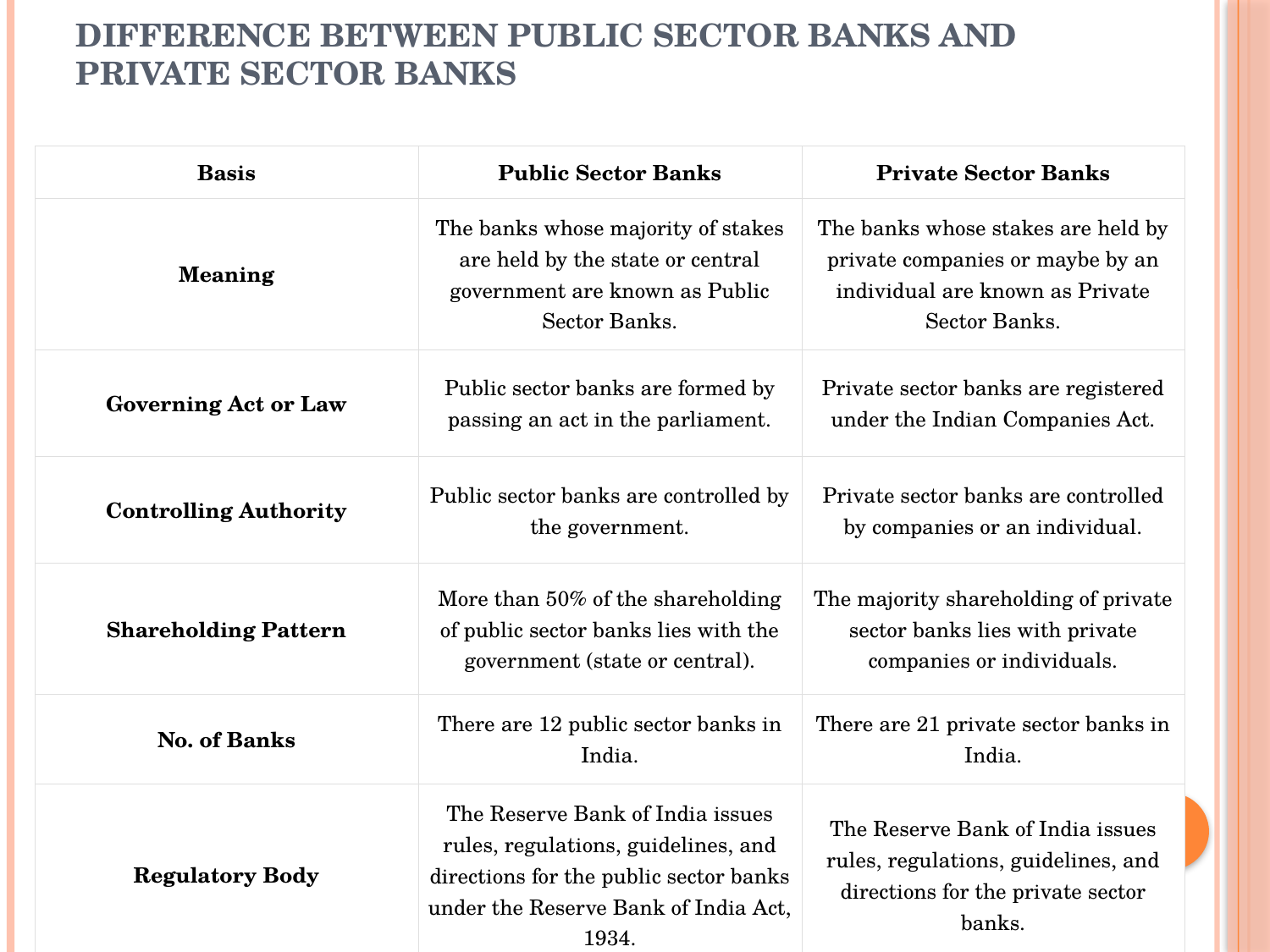

# Difference between Public Sector Banks and Private Sector Banks
| Basis | Public Sector Banks | Private Sector Banks |
| --- | --- | --- |
| Meaning | The banks whose majority of stakes are held by the state or central government are known as Public Sector Banks. | The banks whose stakes are held by private companies or maybe by an individual are known as Private Sector Banks. |
| Governing Act or Law | Public sector banks are formed by passing an act in the parliament. | Private sector banks are registered under the Indian Companies Act. |
| Controlling Authority | Public sector banks are controlled by the government. | Private sector banks are controlled by companies or an individual. |
| Shareholding Pattern | More than 50% of the shareholding of public sector banks lies with the government (state or central). | The majority shareholding of private sector banks lies with private companies or individuals. |
| No. of Banks | There are 12 public sector banks in India. | There are 21 private sector banks in India. |
| Regulatory Body | The Reserve Bank of India issues rules, regulations, guidelines, and directions for the public sector banks under the Reserve Bank of India Act, 1934. | The Reserve Bank of India issues rules, regulations, guidelines, and directions for the private sector banks. |